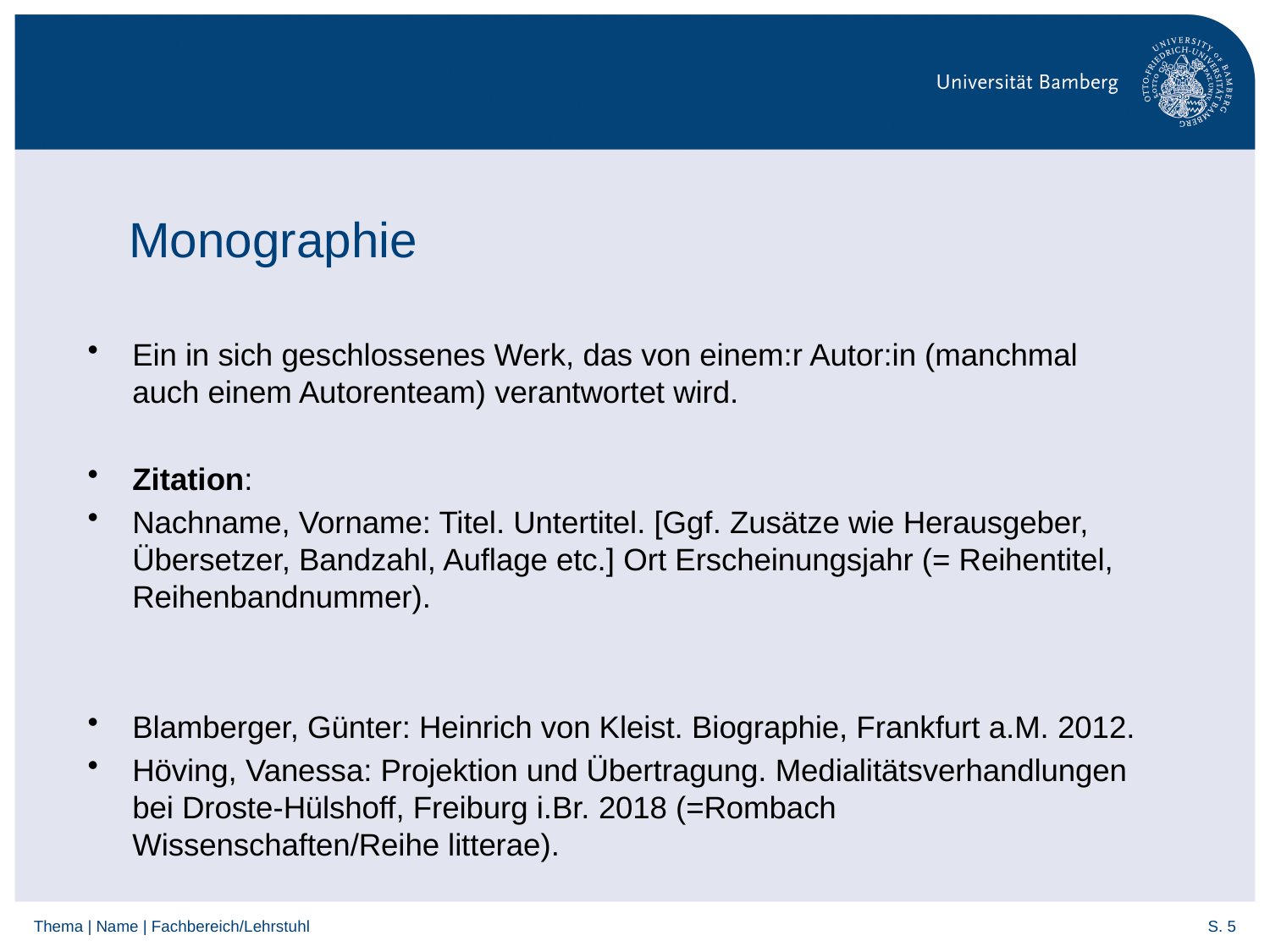

# Monographie

Ein in sich geschlossenes Werk, das von einem:r Autor:in (manchmal auch einem Autorenteam) verantwortet wird.

Zitation:
Nachname, Vorname: Titel. Untertitel. [Ggf. Zusätze wie Herausgeber, Übersetzer, Bandzahl, Auflage etc.] Ort Erscheinungsjahr (= Reihentitel, Reihenbandnummer).

Blamberger, Günter: Heinrich von Kleist. Biographie, Frankfurt a.M. 2012.
Höving, Vanessa: Projektion und Übertragung. Medialitätsverhandlungen bei Droste-Hülshoff, Freiburg i.Br. 2018 (=Rombach Wissenschaften/Reihe litterae).